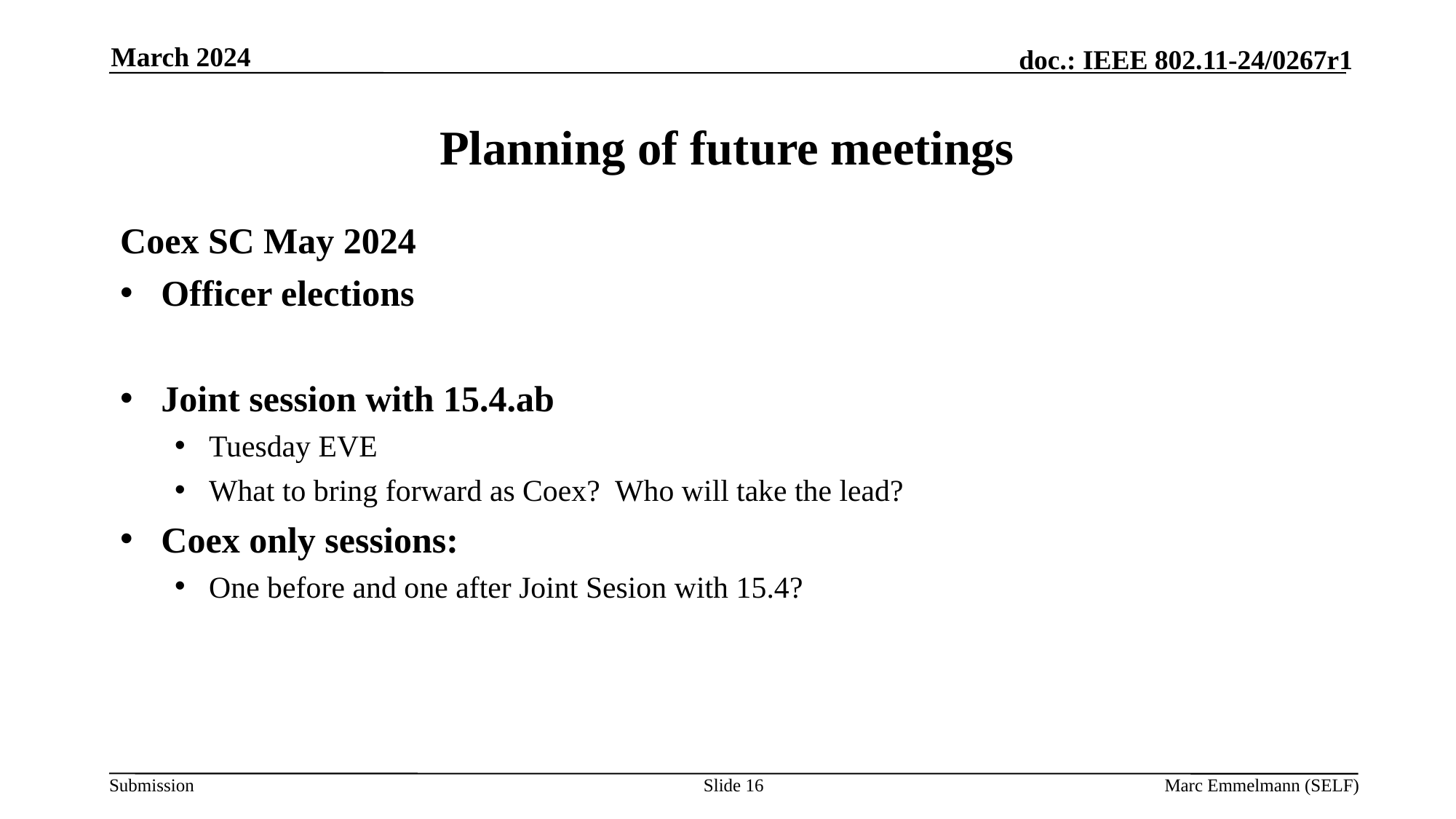

March 2024
# Planning of future meetings
Coex SC May 2024
Officer elections

Joint session with 15.4.ab
Tuesday EVE
What to bring forward as Coex?  Who will take the lead?
Coex only sessions:
One before and one after Joint Sesion with 15.4?

Slide 16
Marc Emmelmann (SELF)